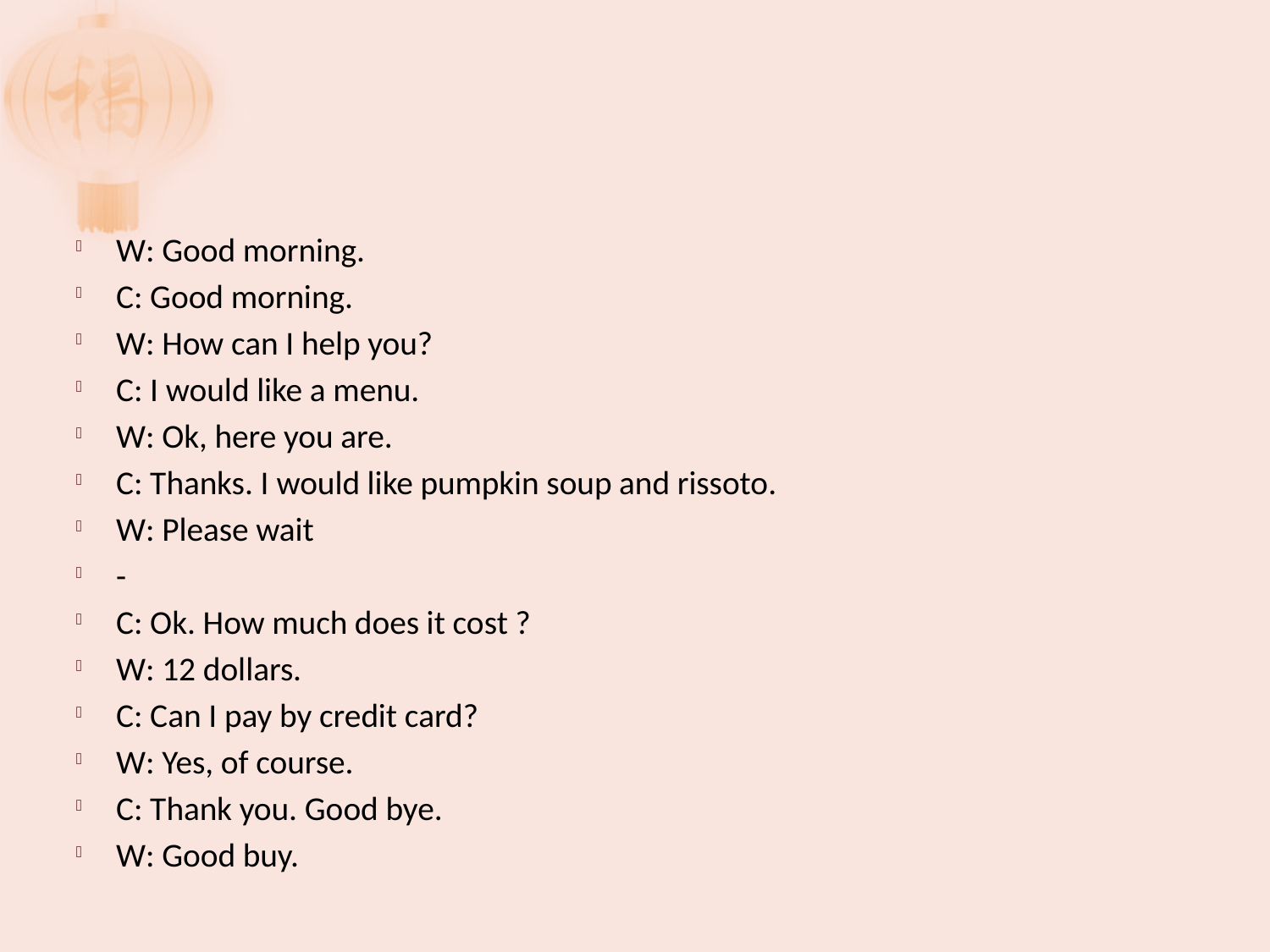

#
W: Good morning.
C: Good morning.
W: How can I help you?
C: I would like a menu.
W: Ok, here you are.
C: Thanks. I would like pumpkin soup and rissoto.
W: Please wait
-
C: Ok. How much does it cost ?
W: 12 dollars.
C: Can I pay by credit card?
W: Yes, of course.
C: Thank you. Good bye.
W: Good buy.